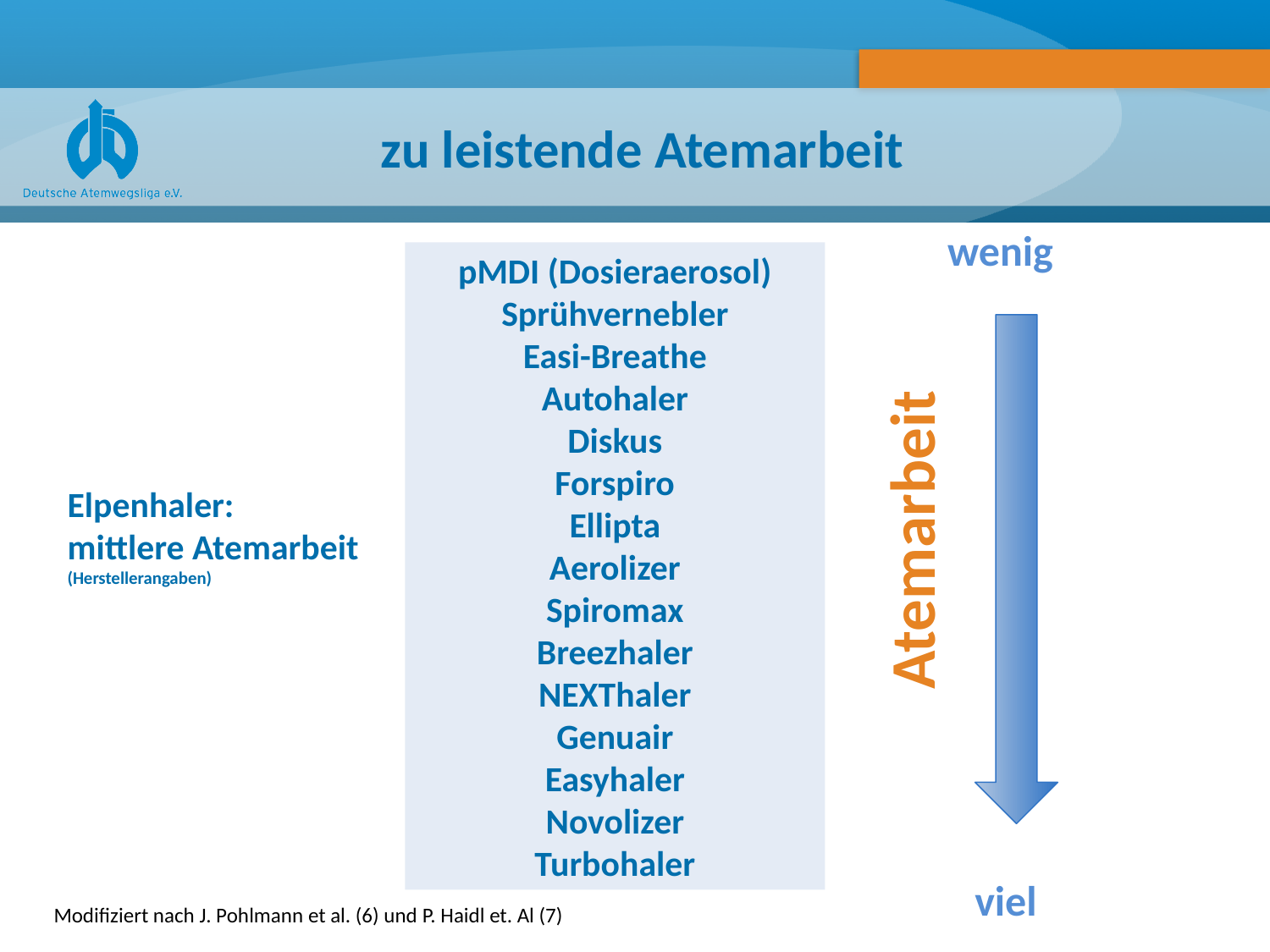

# zu leistende Atemarbeit
wenig
viel
pMDI (Dosieraerosol)
Sprühvernebler
Easi-Breathe
Autohaler
Diskus
Forspiro
Ellipta
Aerolizer
Spiromax
Breezhaler
NEXThaler
Genuair
Easyhaler
Novolizer
Turbohaler
Atemarbeit
Elpenhaler:
mittlere Atemarbeit
(Herstellerangaben)

Modifiziert nach J. Pohlmann et al. (6) und P. Haidl et. Al (7)